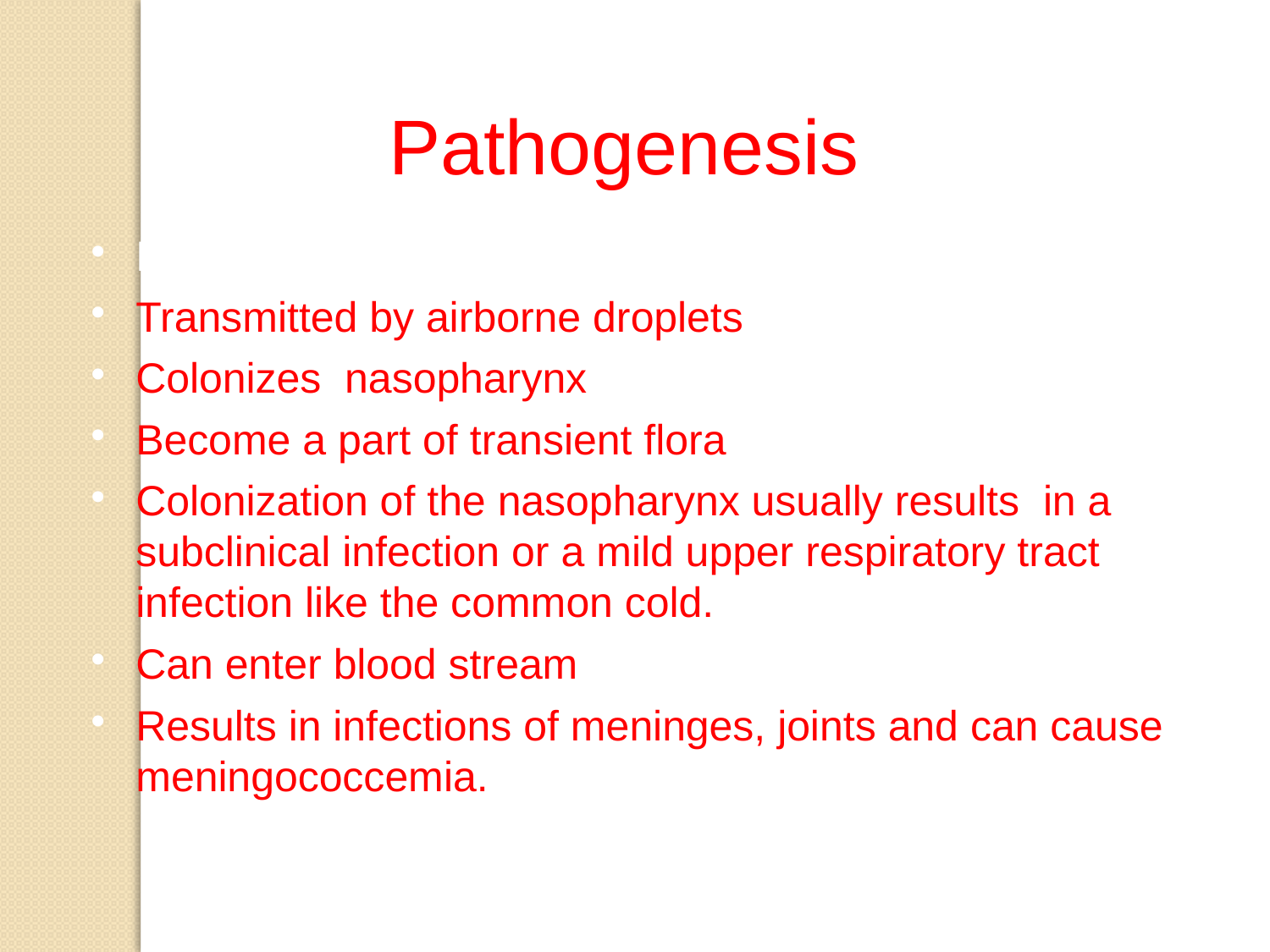

Pathogenesis
Humans are only natural hosts
Transmitted by airborne droplets
Colonizes  nasopharynx
Become a part of transient flora
Colonization of the nasopharynx usually results  in a subclinical infection or a mild upper respiratory tract infection like the common cold.
Can enter blood stream
Results in infections of meninges, joints and can cause meningococcemia.